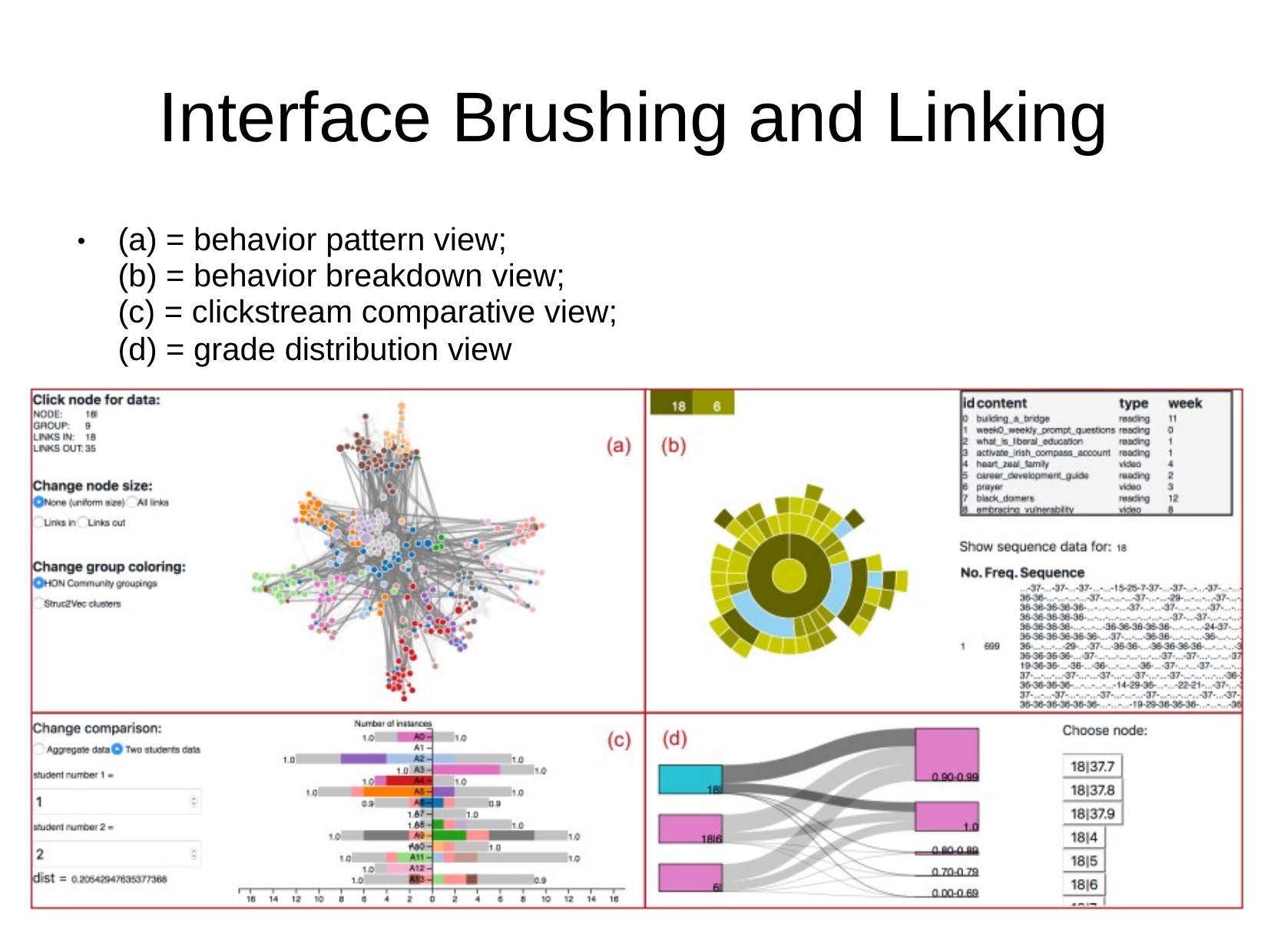

# Interface Brushing and Linking
(a) = behavior pattern view;
(b) = behavior breakdown view;
(c) = clickstream comparative view;
(d) = grade distribution view
●